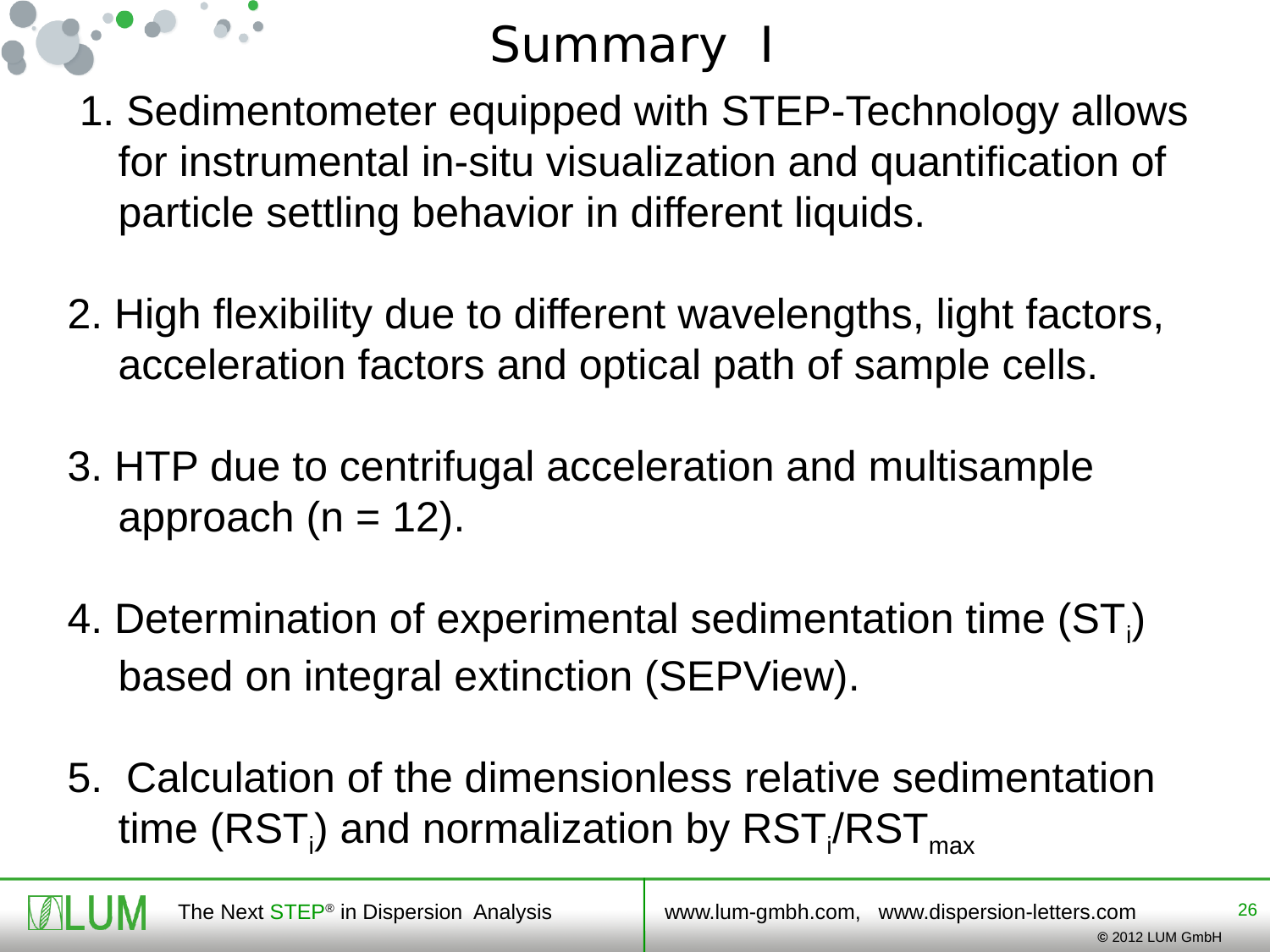

Summary  I

 1. Sedimentometer equipped with STEP-Technology allows for instrumental in-situ visualization and quantification of particle settling behavior in different liquids.

2. High flexibility due to different wavelengths, light factors, acceleration factors and optical path of sample cells.

3. HTP due to centrifugal acceleration and multisample approach (n = 12).

4. Determination of experimental sedimentation time (STi) based on integral extinction (SEPView).

5.  Calculation of the dimensionless relative sedimentation time (RSTi) and normalization by RSTi/RSTmax

26